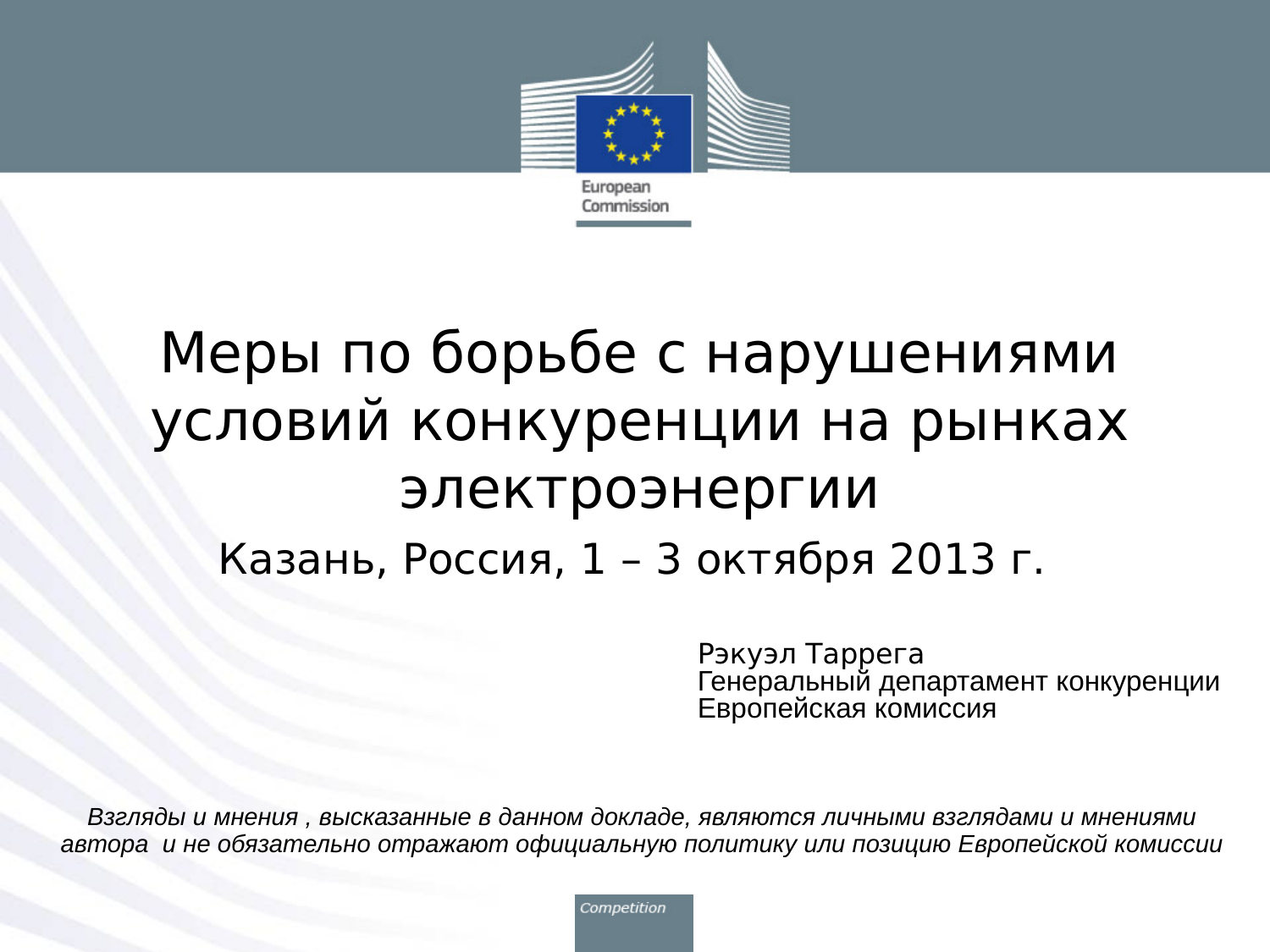

# Меры по борьбе с нарушениями условий конкуренции на рынках электроэнергии
Казань, Россия, 1 – 3 октября 2013 г.
Рэкуэл Таррега
Генеральный департамент конкуренции
Европейская комиссия

Взгляды и мнения , высказанные в данном докладе, являются личными взглядами и мнениями автора  и не обязательно отражают официальную политику или позицию Европейской комиссии